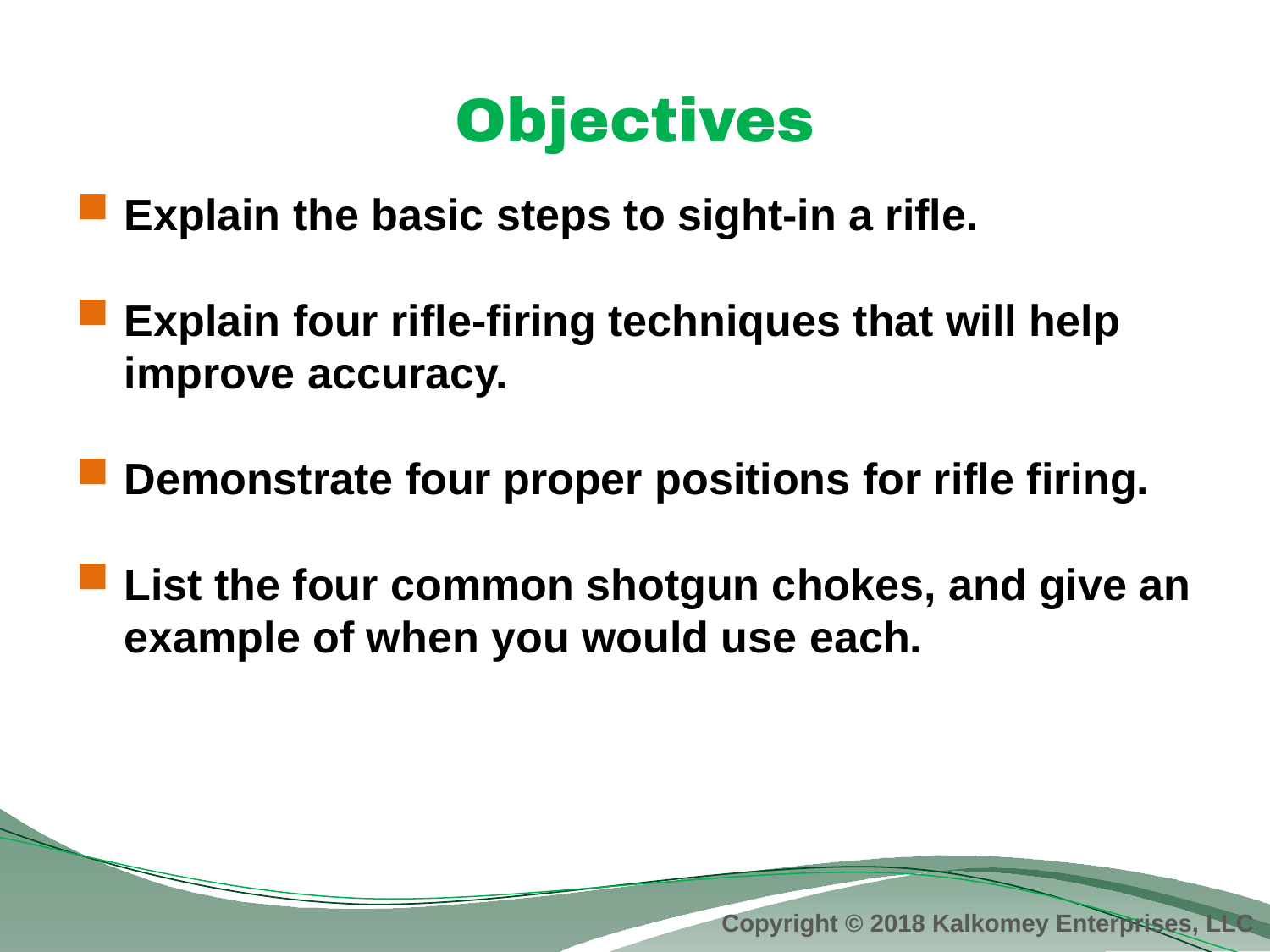

# Objectives
Explain the basic steps to sight-in a rifle.
Explain four rifle-firing techniques that will help improve accuracy.
Demonstrate four proper positions for rifle firing.
List the four common shotgun chokes, and give an example of when you would use each.